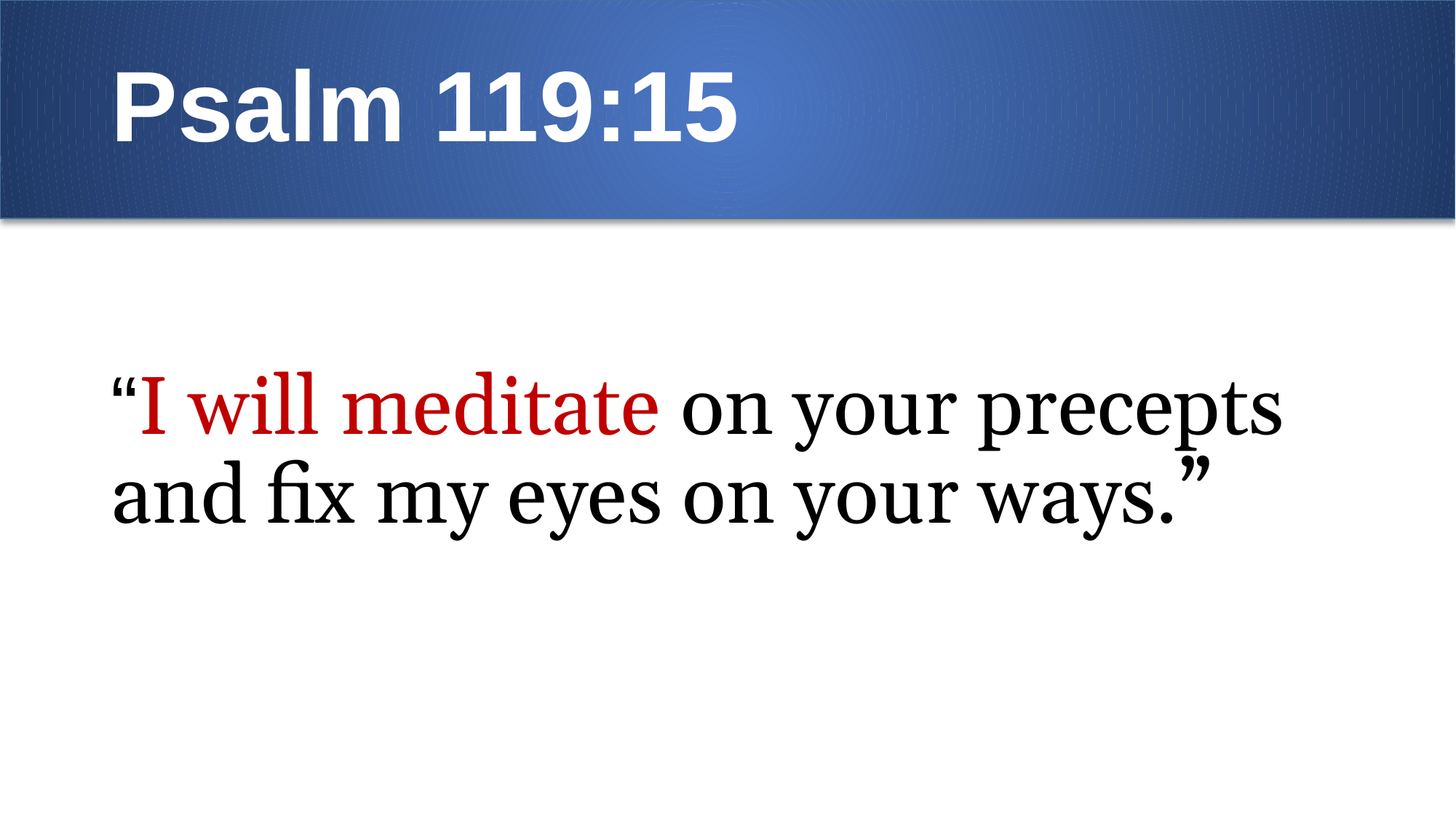

Psalm 119:15
#
“I will meditate on your precepts and fix my eyes on your ways.”